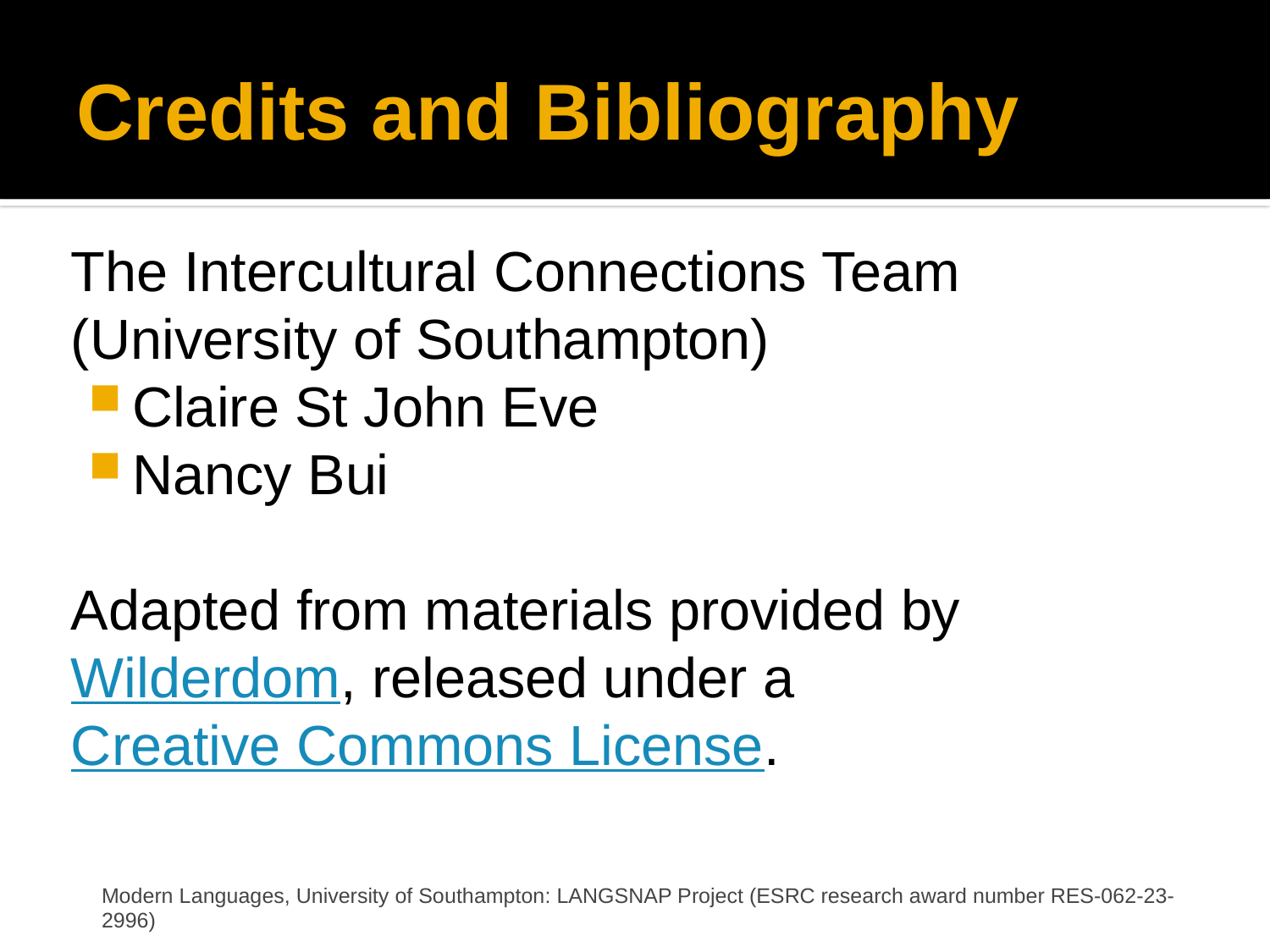

# Credits and Bibliography
The Intercultural Connections Team (University of Southampton)
Claire St John Eve
Nancy Bui

Adapted from materials provided by Wilderdom, released under a Creative Commons License.
Modern Languages, University of Southampton: LANGSNAP Project (ESRC research award number RES-062-23-2996)